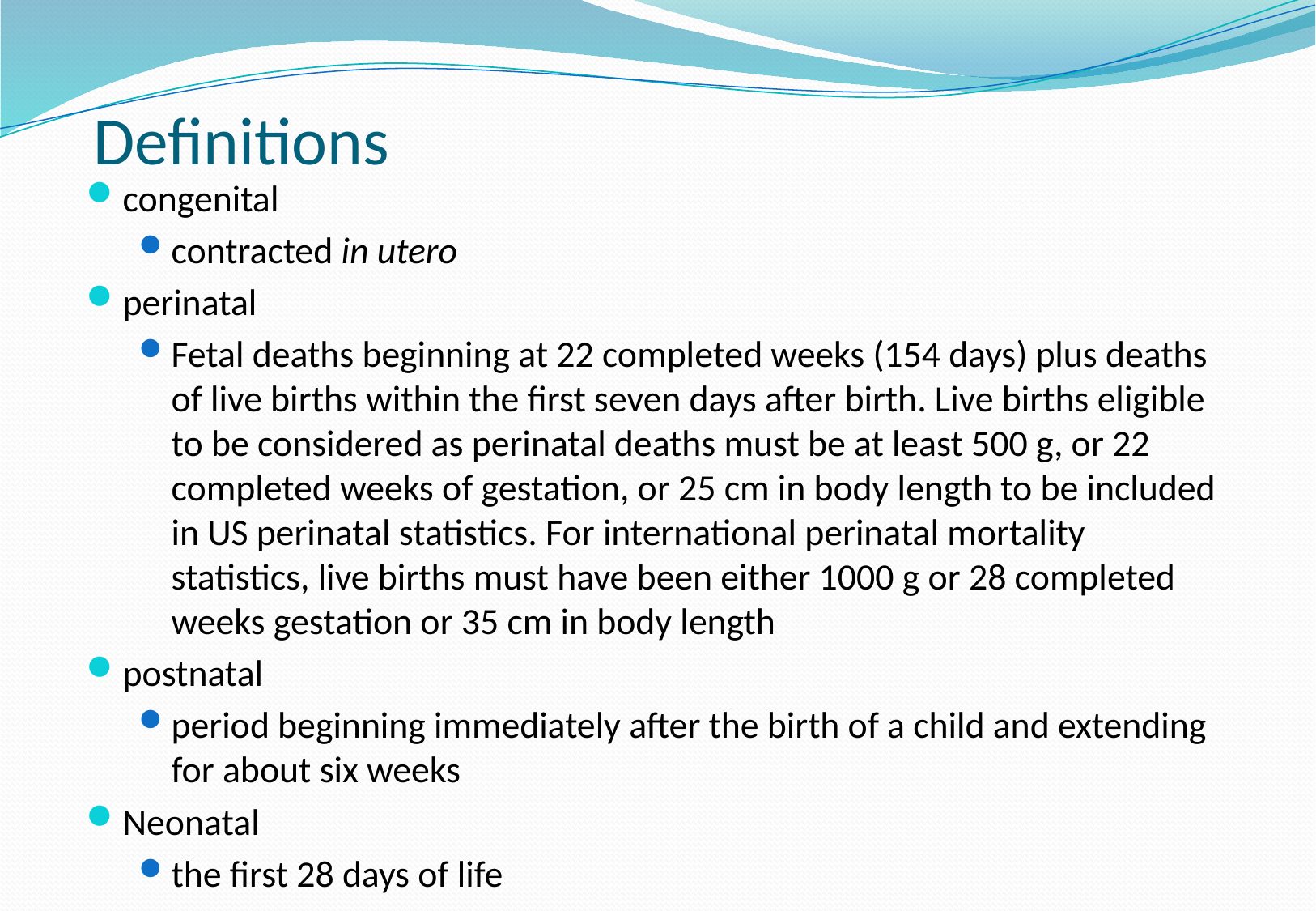

# Definitions
congenital
contracted in utero
perinatal
Fetal deaths beginning at 22 completed weeks (154 days) plus deaths of live births within the first seven days after birth. Live births eligible to be considered as perinatal deaths must be at least 500 g, or 22 completed weeks of gestation, or 25 cm in body length to be included in US perinatal statistics. For international perinatal mortality statistics, live births must have been either 1000 g or 28 completed weeks gestation or 35 cm in body length
postnatal
period beginning immediately after the birth of a child and extending for about six weeks
Neonatal
the first 28 days of life